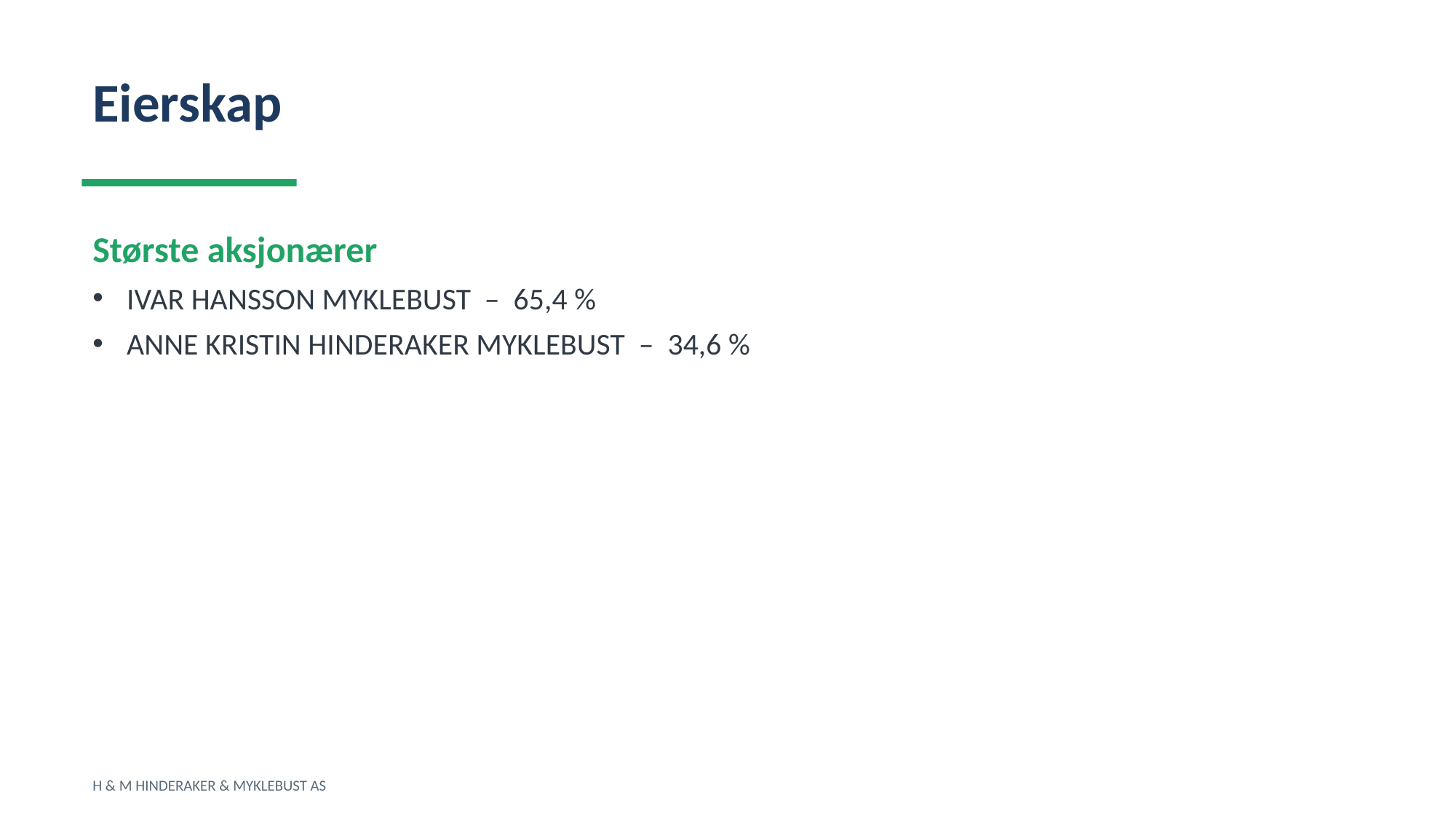

Eierskap

Største aksjonærer
IVAR HANSSON MYKLEBUST  –  65,4 %
ANNE KRISTIN HINDERAKER MYKLEBUST  –  34,6 %
H & M HINDERAKER & MYKLEBUST AS